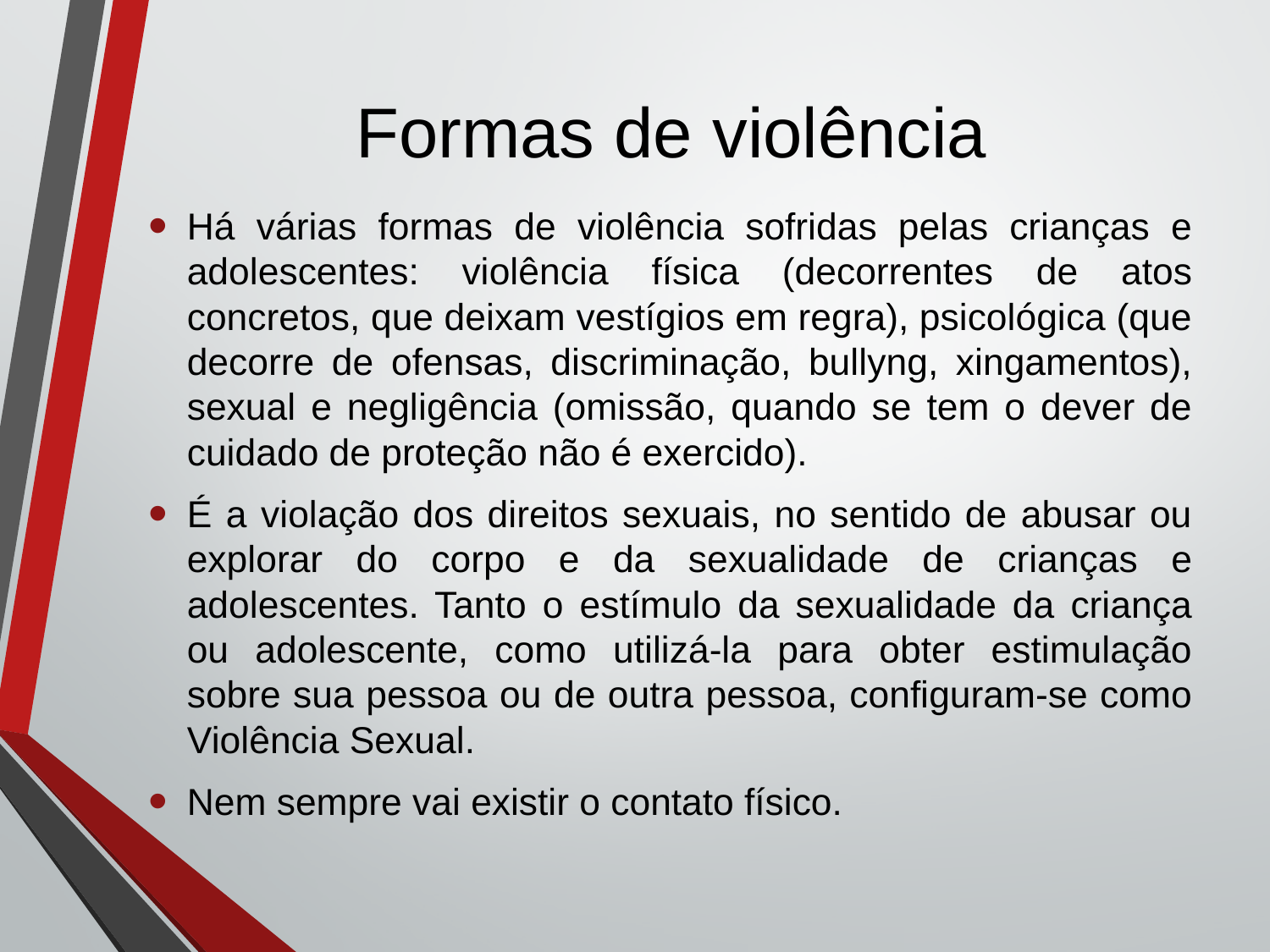

Formas de violência
Há várias formas de violência sofridas pelas crianças e adolescentes: violência física (decorrentes de atos concretos, que deixam vestígios em regra), psicológica (que decorre de ofensas, discriminação, bullyng, xingamentos), sexual e negligência (omissão, quando se tem o dever de cuidado de proteção não é exercido).
É a violação dos direitos sexuais, no sentido de abusar ou explorar do corpo e da sexualidade de crianças e adolescentes. Tanto o estímulo da sexualidade da criança ou adolescente, como utilizá-la para obter estimulação sobre sua pessoa ou de outra pessoa, configuram-se como Violência Sexual.
Nem sempre vai existir o contato físico.